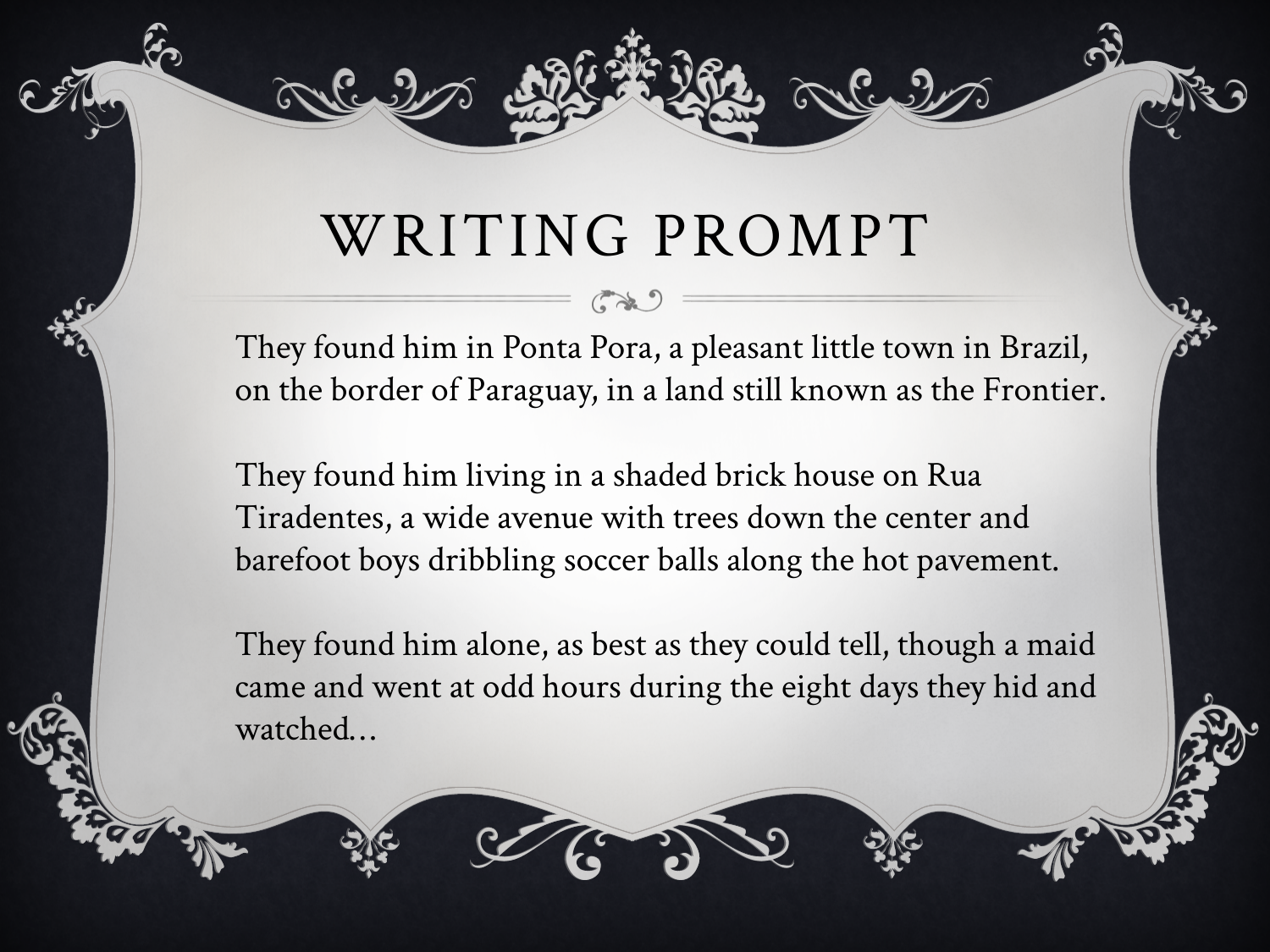

# Writing Prompt
They found him in Ponta Pora, a pleasant little town in Brazil, on the border of Paraguay, in a land still known as the Frontier.

They found him living in a shaded brick house on Rua Tiradentes, a wide avenue with trees down the center and barefoot boys dribbling soccer balls along the hot pavement.

They found him alone, as best as they could tell, though a maid came and went at odd hours during the eight days they hid and watched…